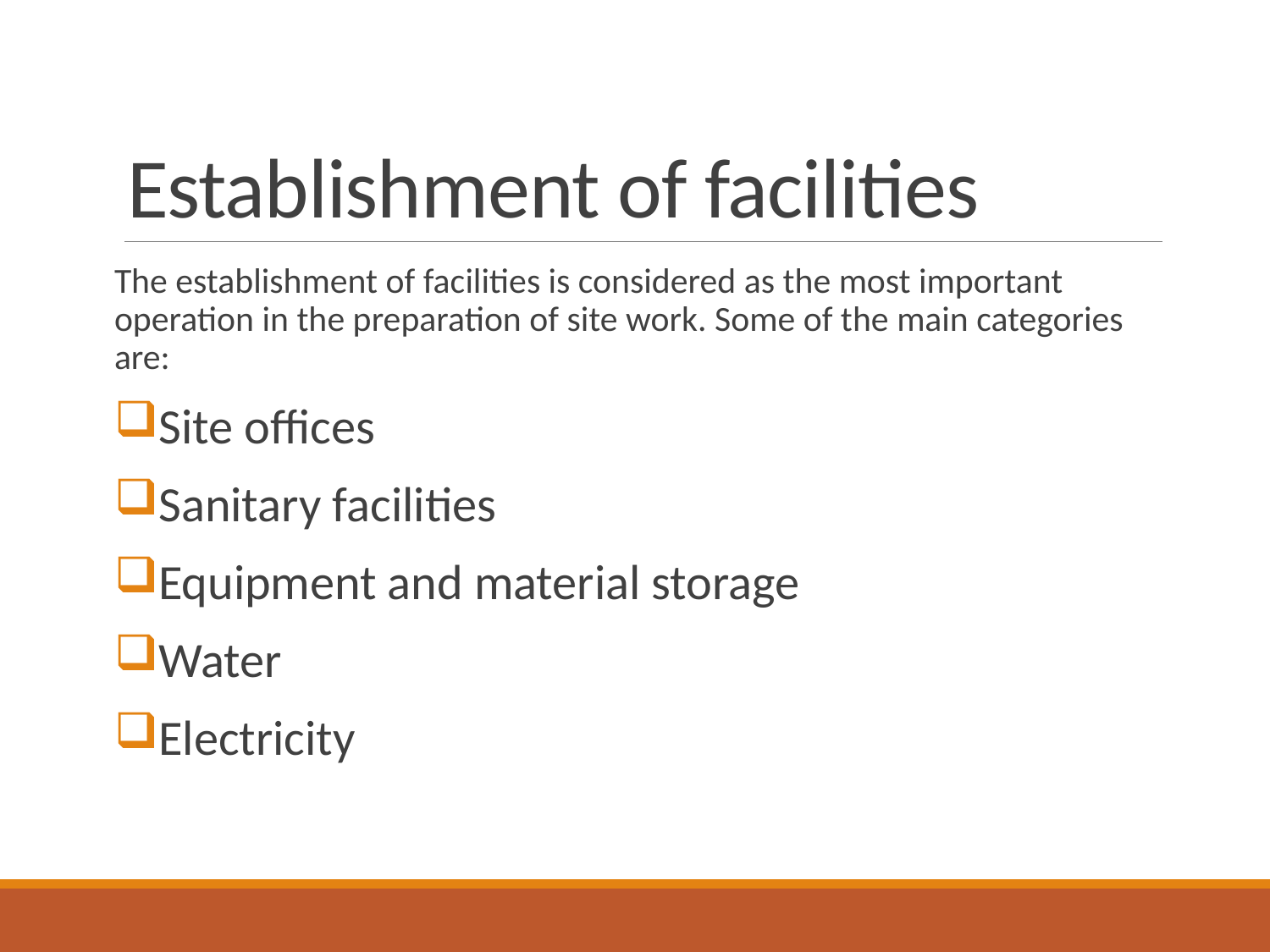

# Establishment of facilities
The establishment of facilities is considered as the most important operation in the preparation of site work. Some of the main categories  are:
Site offices
Sanitary facilities
Equipment and material storage
Water
Electricity